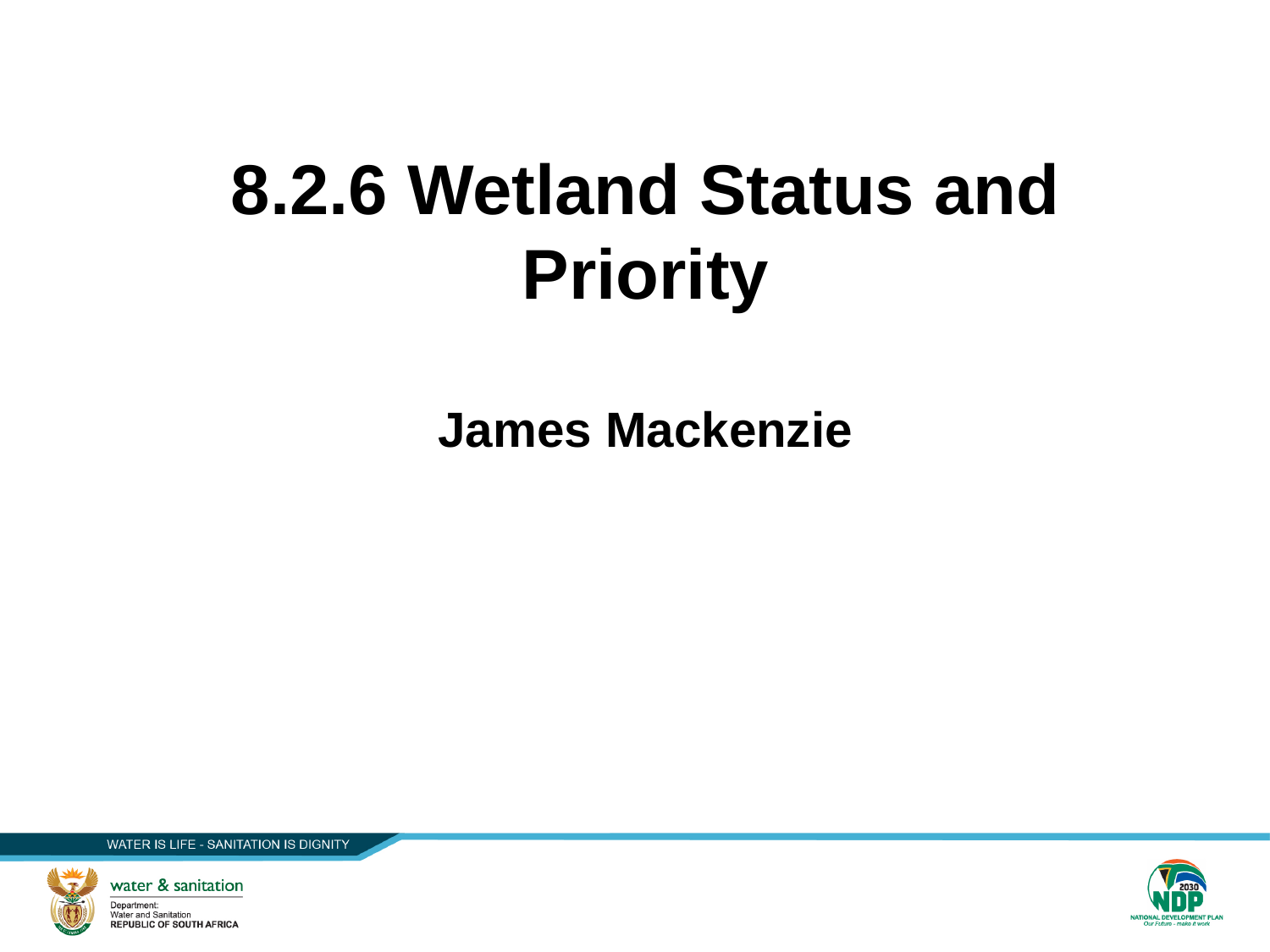

8.2.6 Wetland Status and Priority

James Mackenzie